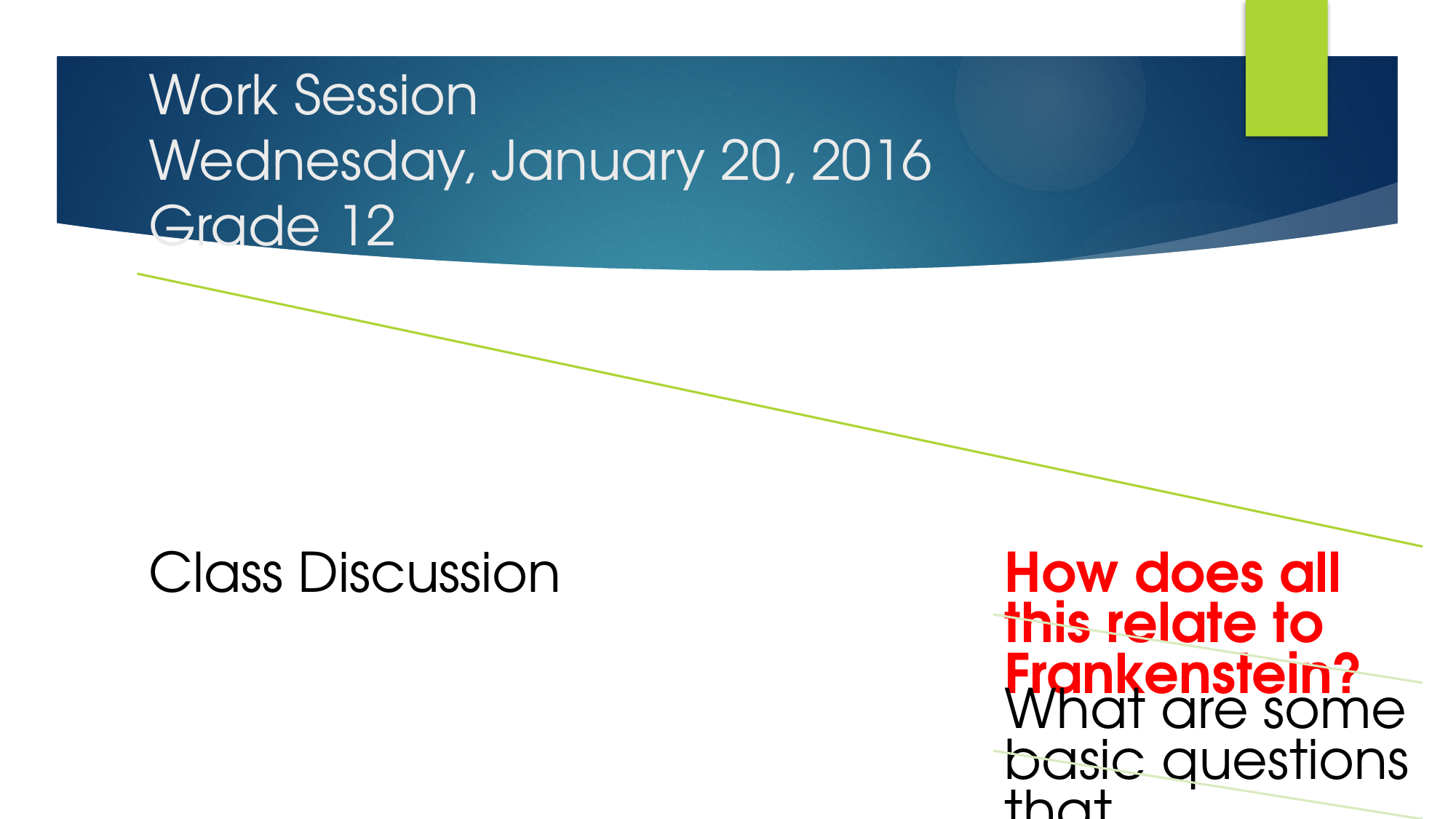

# Work Session Wednesday, January 20, 2016 Grade 12
How does all this relate to Frankenstein?
Class Discussion